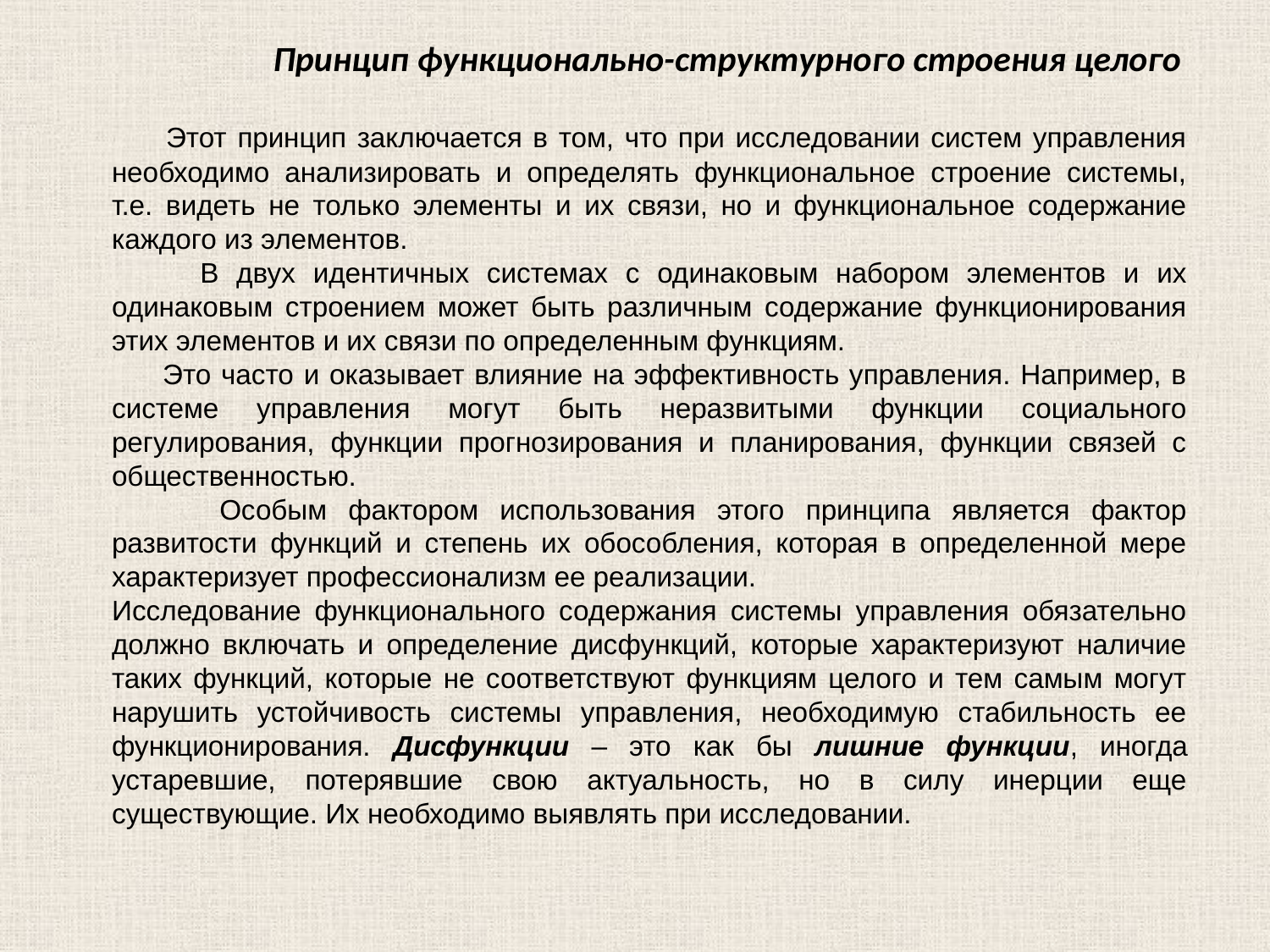

Принцип функционально-структурного строения целого
     Этот принцип заключается в том, что при исследовании систем управления необходимо анализировать и определять функциональное строение системы, т.е. видеть не только элементы и их связи, но и функциональное содержание каждого из элементов.
     В двух идентичных системах с одинаковым набором элементов и их одинаковым строением может быть различным содержание функционирования этих элементов и их связи по определенным функциям.
     Это часто и оказывает влияние на эффективность управления. Например, в системе управления могут быть неразвитыми функции социального регулирования, функции прогнозирования и планирования, функции связей с общественностью.
     Особым фактором использования этого принципа является фактор развитости функций и степень их обособления, которая в определенной мере характеризует профессионализм ее реализации.
Исследование функционального содержания системы управления обязательно должно включать и определение дисфункций, которые характеризуют наличие таких функций, которые не соответствуют функциям целого и тем самым могут нарушить устойчивость системы управления, необходимую стабильность ее функционирования. Дисфункции – это как бы лишние функции, иногда устаревшие, потерявшие свою актуальность, но в силу инерции еще существующие. Их необходимо выявлять при исследовании.